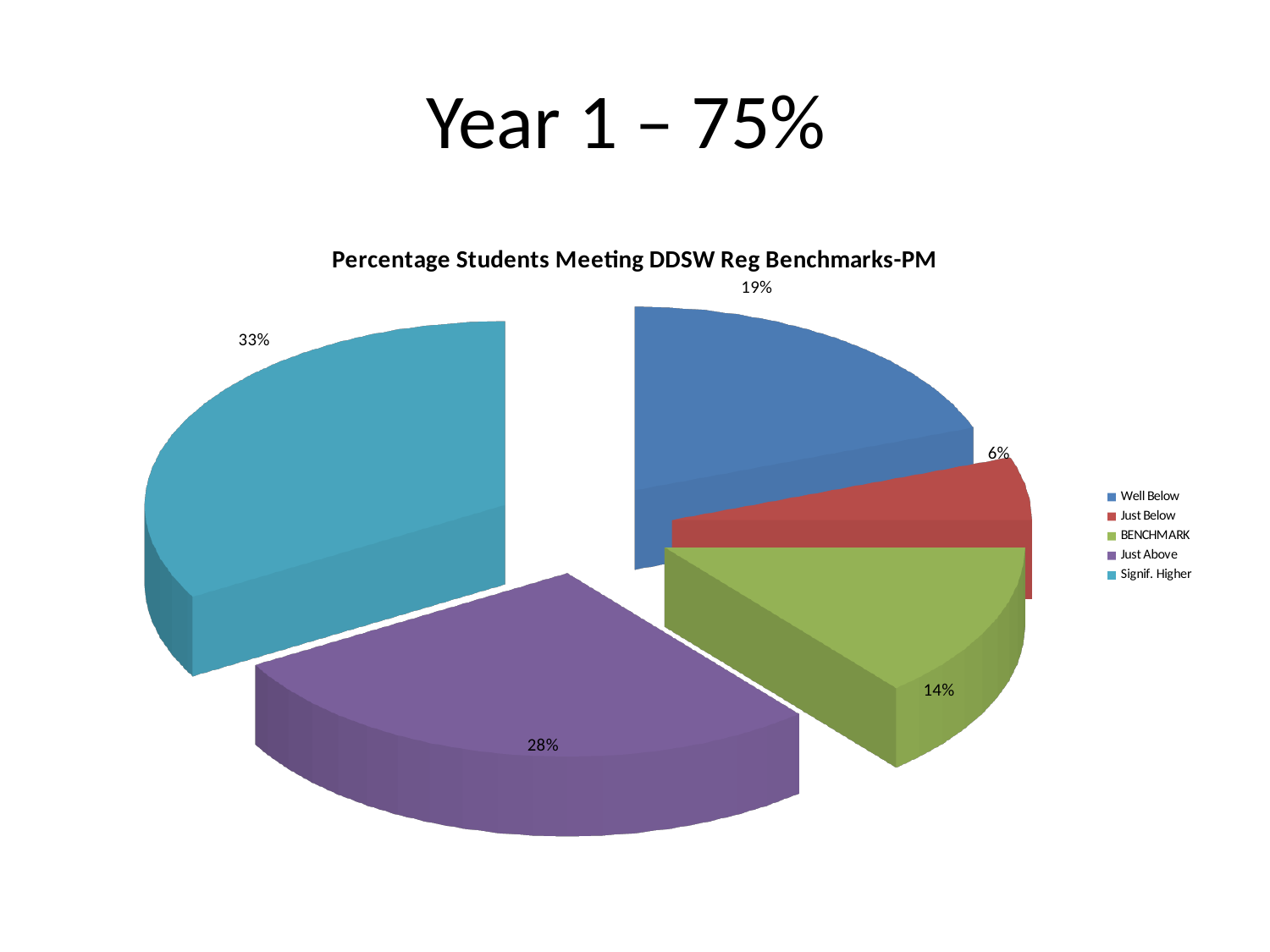

# Year 1 – 75%

[unsupported chart]